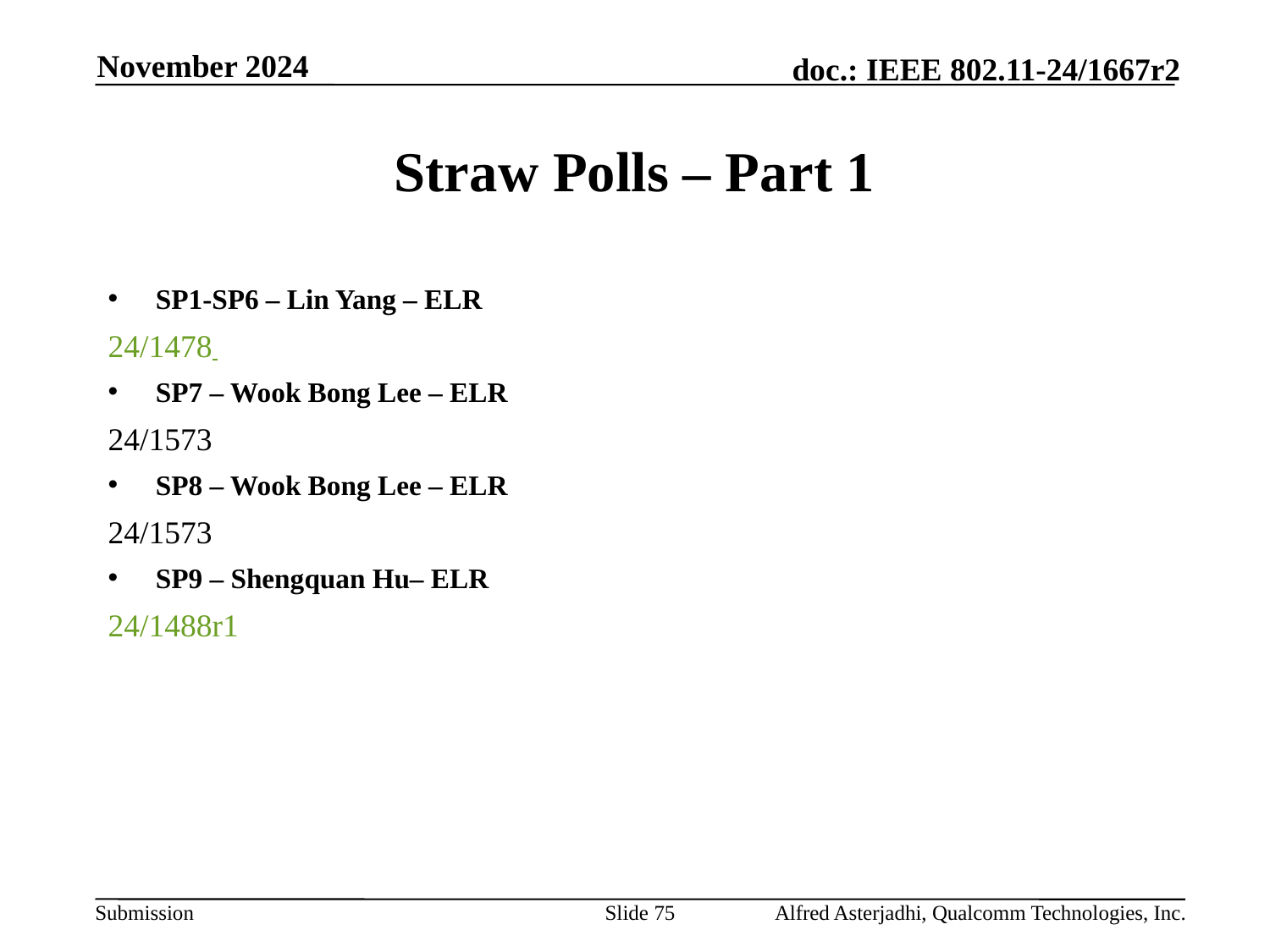

November 2024
# Straw Polls – Part 1
SP1-SP6 – Lin Yang – ELR
24/1478
SP7 – Wook Bong Lee – ELR
24/1573
SP8 – Wook Bong Lee – ELR
24/1573
SP9 – Shengquan Hu– ELR
24/1488r1
Slide 75
Alfred Asterjadhi, Qualcomm Technologies, Inc.